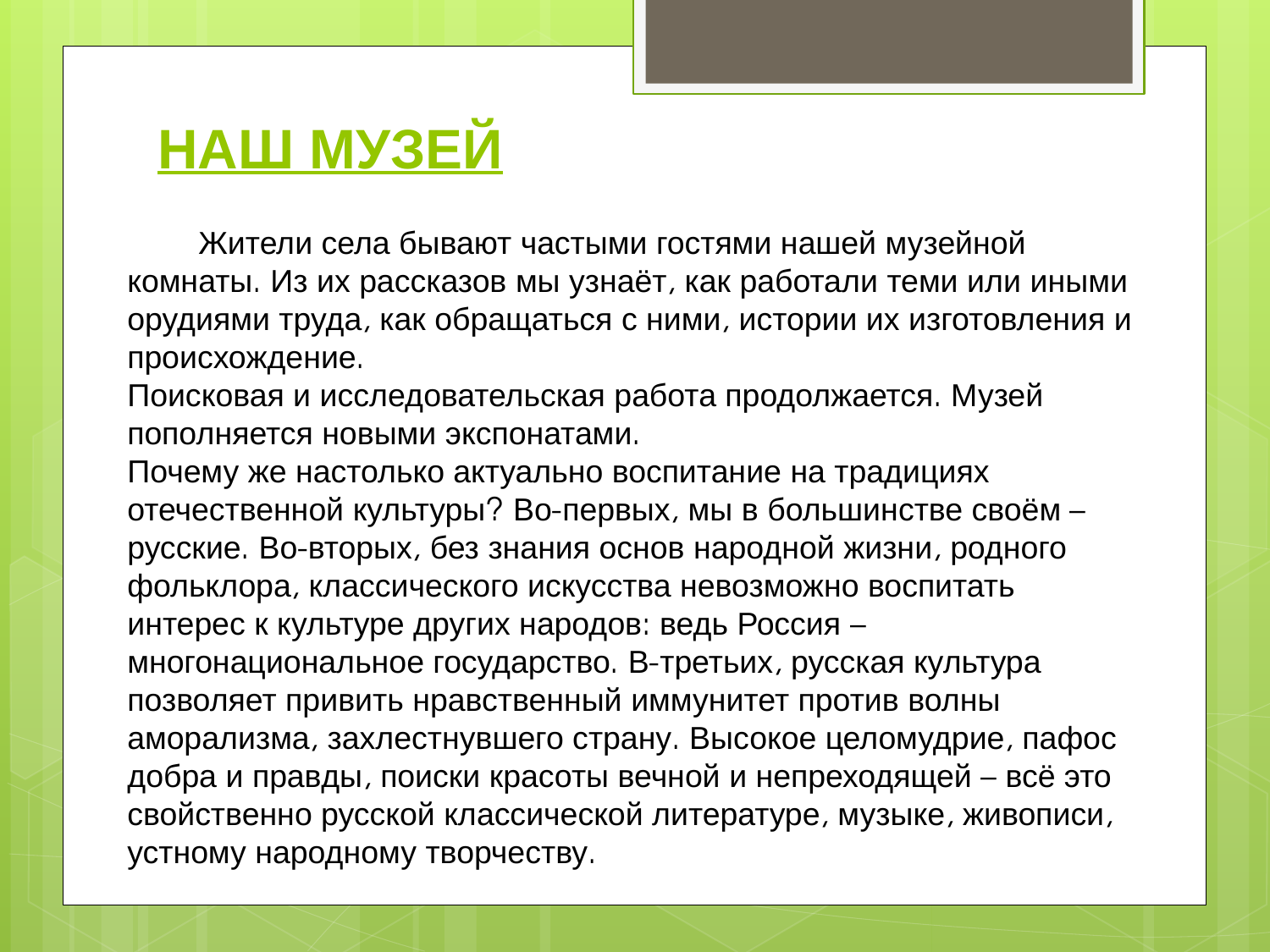

# НАШ МУЗЕЙ
        Жители села бывают частыми гостями нашей музейной комнаты. Из их рассказов мы узнаёт, как работали теми или иными орудиями труда, как обращаться с ними, истории их изготовления и происхождение.
Поисковая и исследовательская работа продолжается. Музей пополняется новыми экспонатами.
Почему же настолько актуально воспитание на традициях отечественной культуры? Во-первых, мы в большинстве своём – русские. Во-вторых, без знания основ народной жизни, родного фольклора, классического искусства невозможно воспитать интерес к культуре других народов: ведь Россия – многонациональное государство. В-третьих, русская культура позволяет привить нравственный иммунитет против волны аморализма, захлестнувшего страну. Высокое целомудрие, пафос добра и правды, поиски красоты вечной и непреходящей – всё это свойственно русской классической литературе, музыке, живописи, устному народному творчеству.